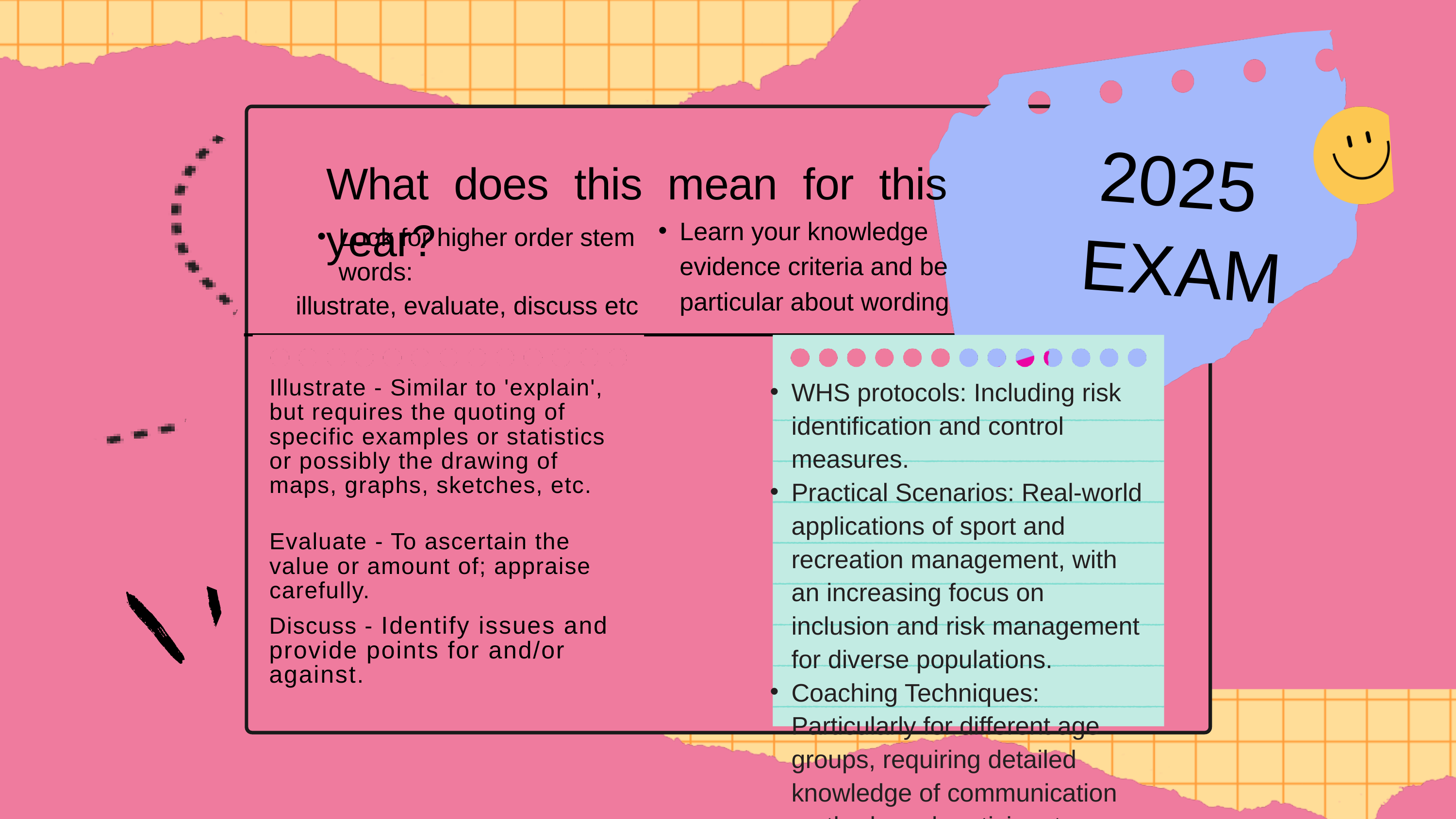

2025
EXAM
What does this mean for this year?
Learn your knowledge evidence criteria and be particular about wording
Look for higher order stem words:
illustrate, evaluate, discuss etc

WHS protocols: Including risk identification and control measures.
Practical Scenarios: Real-world applications of sport and recreation management, with an increasing focus on inclusion and risk management for diverse populations.
Coaching Techniques: Particularly for different age groups, requiring detailed knowledge of communication methods and participant engagement.

Illustrate - Similar to 'explain', but requires the quoting of specific examples or statistics or possibly the drawing of maps, graphs, sketches, etc.
Evaluate - To ascertain the value or amount of; appraise carefully.

Discuss - Identify issues and provide points for and/or against.